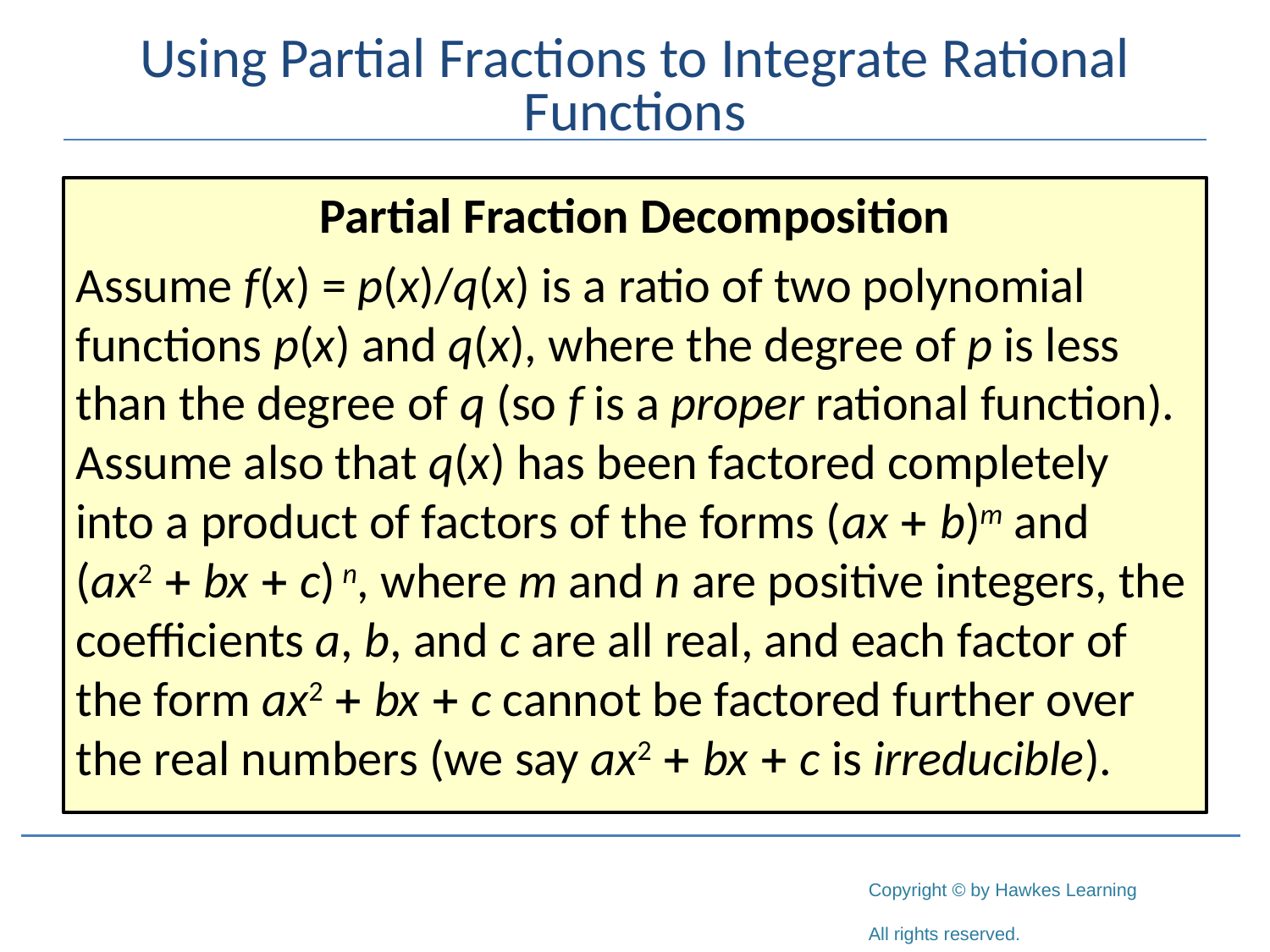

# Using Partial Fractions to Integrate Rational Functions
Partial Fraction Decomposition
Assume f(x) = p(x)/q(x) is a ratio of two polynomial functions p(x) and q(x), where the degree of p is less than the degree of q (so f is a proper rational function). Assume also that q(x) has been factored completely into a product of factors of the forms (ax + b)m and    (ax2 + bx + c) n, where m and n are positive integers, the coefficients a, b, and c are all real, and each factor of the form ax2 + bx + c cannot be factored further over the real numbers (we say ax2 + bx + c is irreducible).